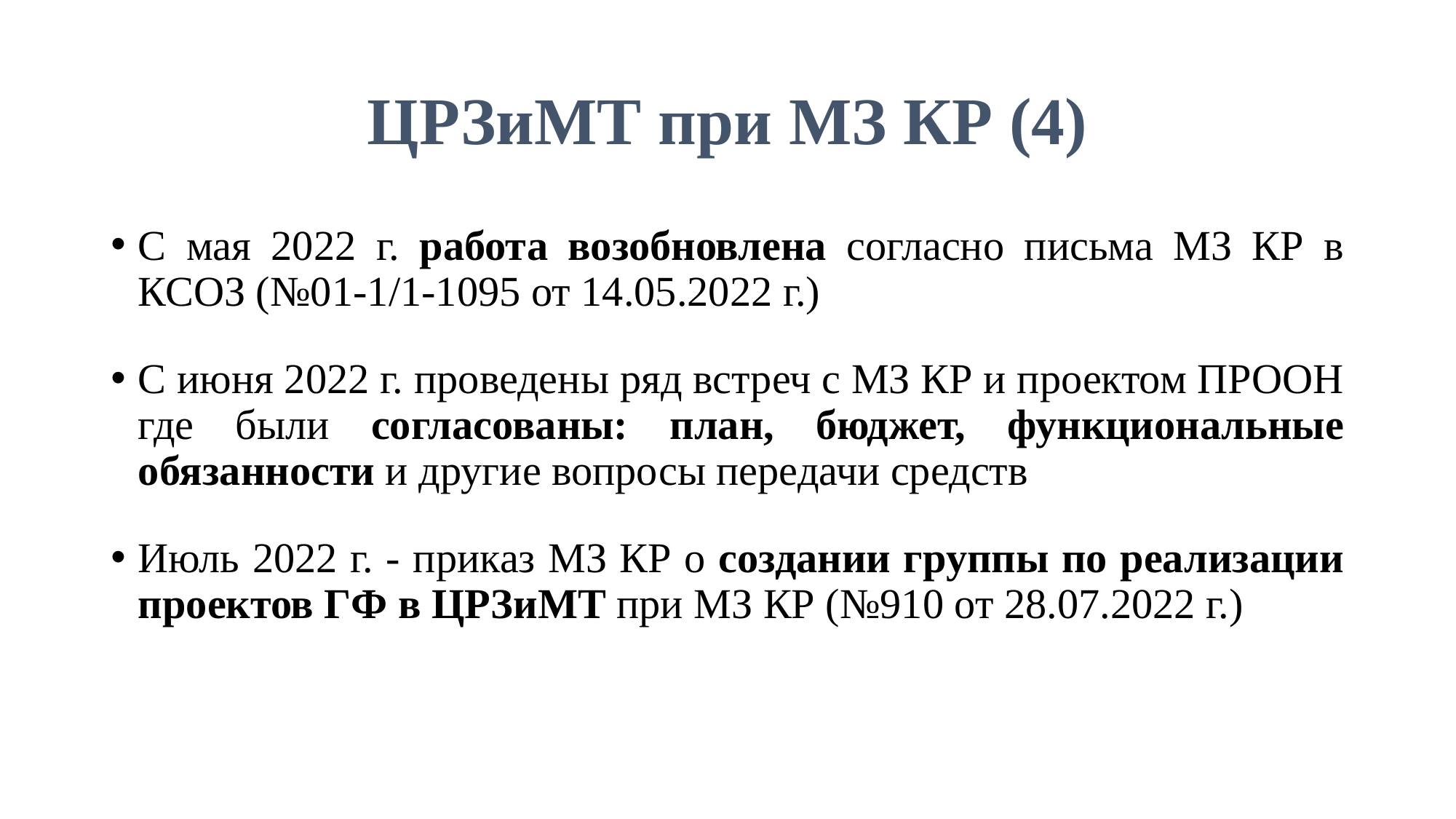

# ЦРЗиМТ при МЗ КР (4)
С мая 2022 г. работа возобновлена согласно письма МЗ КР в КСОЗ (№01-1/1-1095 от 14.05.2022 г.)

С июня 2022 г. проведены ряд встреч с МЗ КР и проектом ПРООН где были согласованы: план, бюджет, функциональные обязанности и другие вопросы передачи средств

Июль 2022 г. - приказ МЗ КР о создании группы по реализации проектов ГФ в ЦРЗиМТ при МЗ КР (№910 от 28.07.2022 г.)